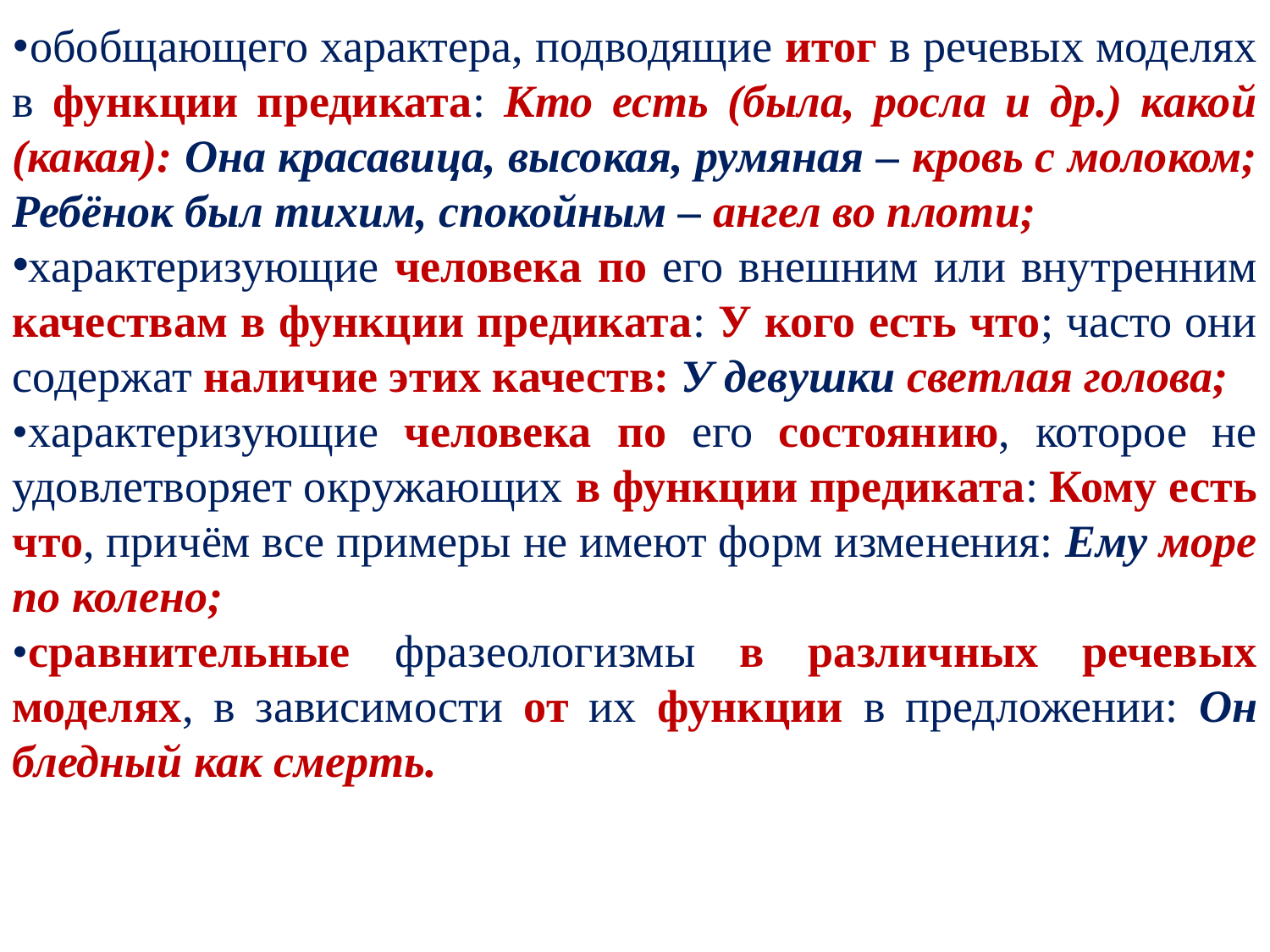

•обобщающего характера, подводящие итог в речевых моделях в функции предиката: Кто есть (была, росла и др.) какой (какая): Она красавица, высокая, румяная ‒ кровь с молоком; Ребёнок был тихим, спокойным – ангел во плоти;
характеризующие человека по его внешним или внутренним качествам в функции предиката: У кого есть что; часто они содержат наличие этих качеств: У девушки светлая голова;
•характеризующие человека по его состоянию, которое не удовлетворяет окружающих в функции предиката: Кому есть что, причём все примеры не имеют форм изменения: Ему море по колено;
•сравнительные фразеологизмы в различных речевых моделях, в зависимости от их функции в предложении: Он бледный как смерть.